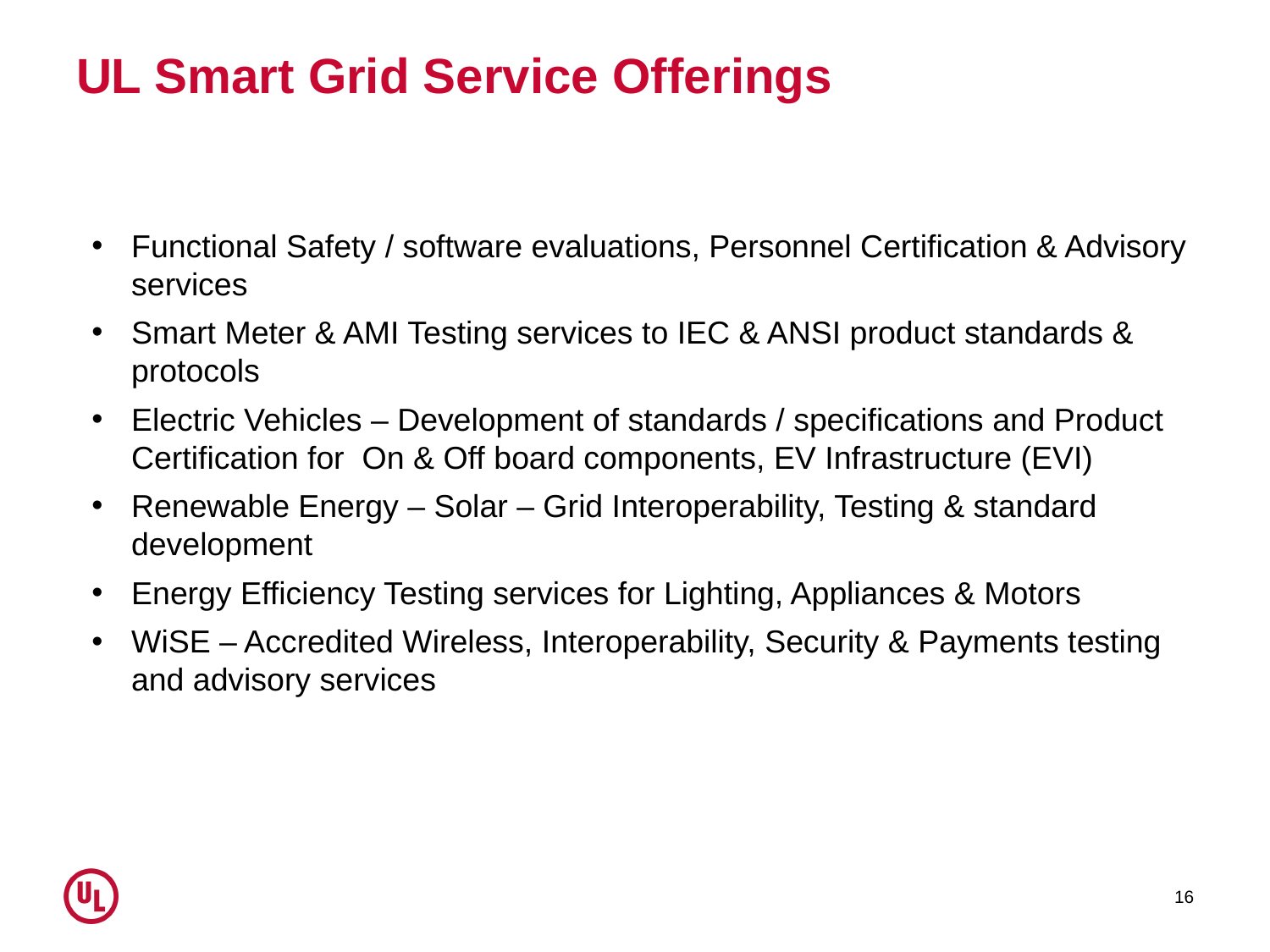

# UL Smart Grid Service Offerings
Functional Safety / software evaluations, Personnel Certification & Advisory services
Smart Meter & AMI Testing services to IEC & ANSI product standards & protocols
Electric Vehicles – Development of standards / specifications and Product Certification for  On & Off board components, EV Infrastructure (EVI)
Renewable Energy – Solar – Grid Interoperability, Testing & standard development
Energy Efficiency Testing services for Lighting, Appliances & Motors
WiSE – Accredited Wireless, Interoperability, Security & Payments testing and advisory services
16